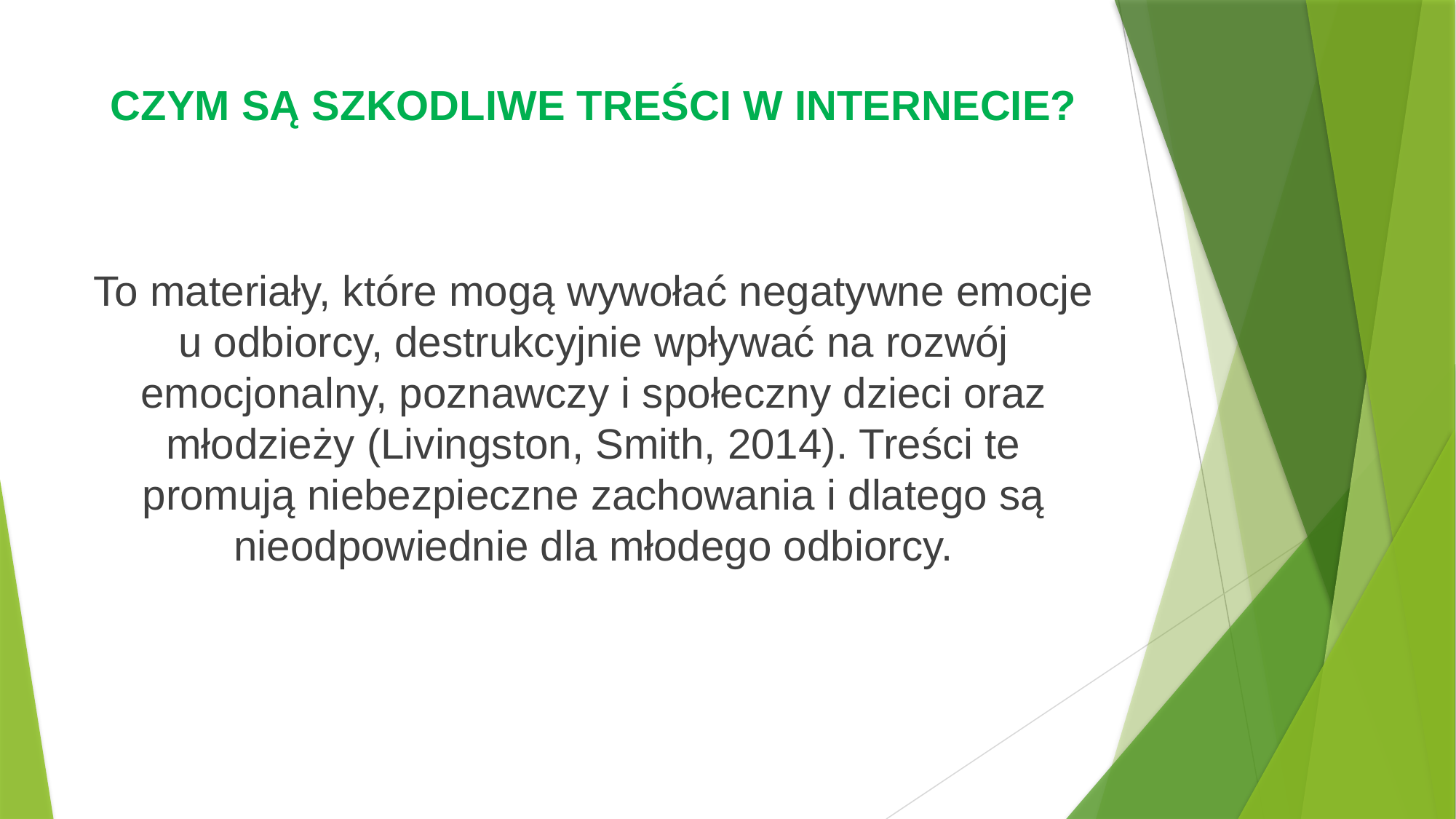

# CZYM SĄ SZKODLIWE TREŚCI W INTERNECIE?
To materiały, które mogą wywołać negatywne emocje u odbiorcy, destrukcyjnie wpływać na rozwój emocjonalny, poznawczy i społeczny dzieci oraz młodzieży (Livingston, Smith, 2014). Treści te promują niebezpieczne zachowania i dlatego są nieodpowiednie dla młodego odbiorcy.